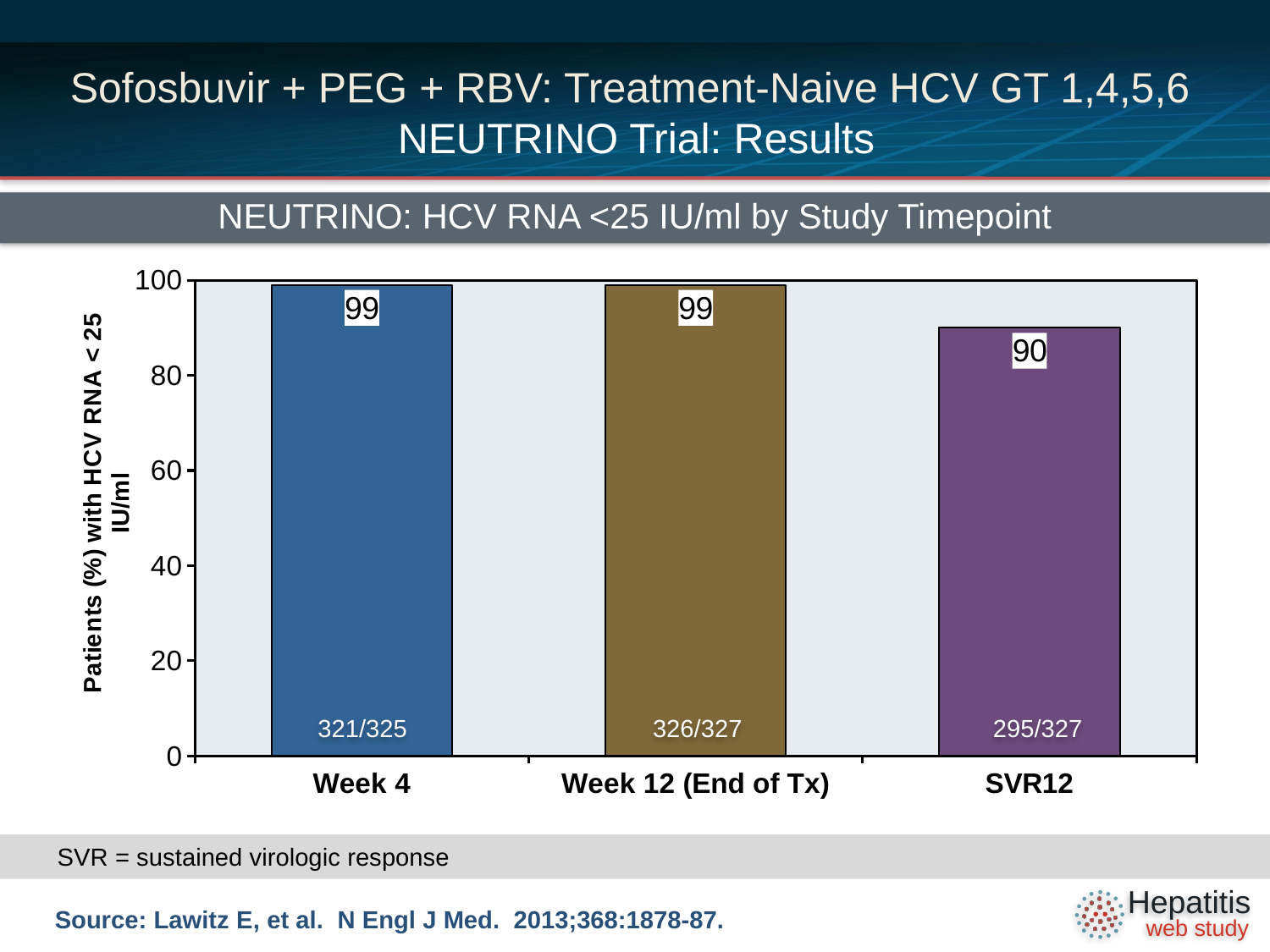

# Sofosbuvir + PEG + RBV: Treatment-Naive HCV GT 1,4,5,6 NEUTRINO Trial: Results
NEUTRINO: HCV RNA <25 IU/ml by Study Timepoint

### Chart

| Category |  |
|---|---|
| Week 4 | 99.0 |
| Week 12 (End of Tx) | 99.0 |
| SVR12 | 90.0 |
321/325
326/327
295/327
SVR = sustained virologic response
Source: Lawitz E, et al.  N Engl J Med.  2013;368:1878-87.